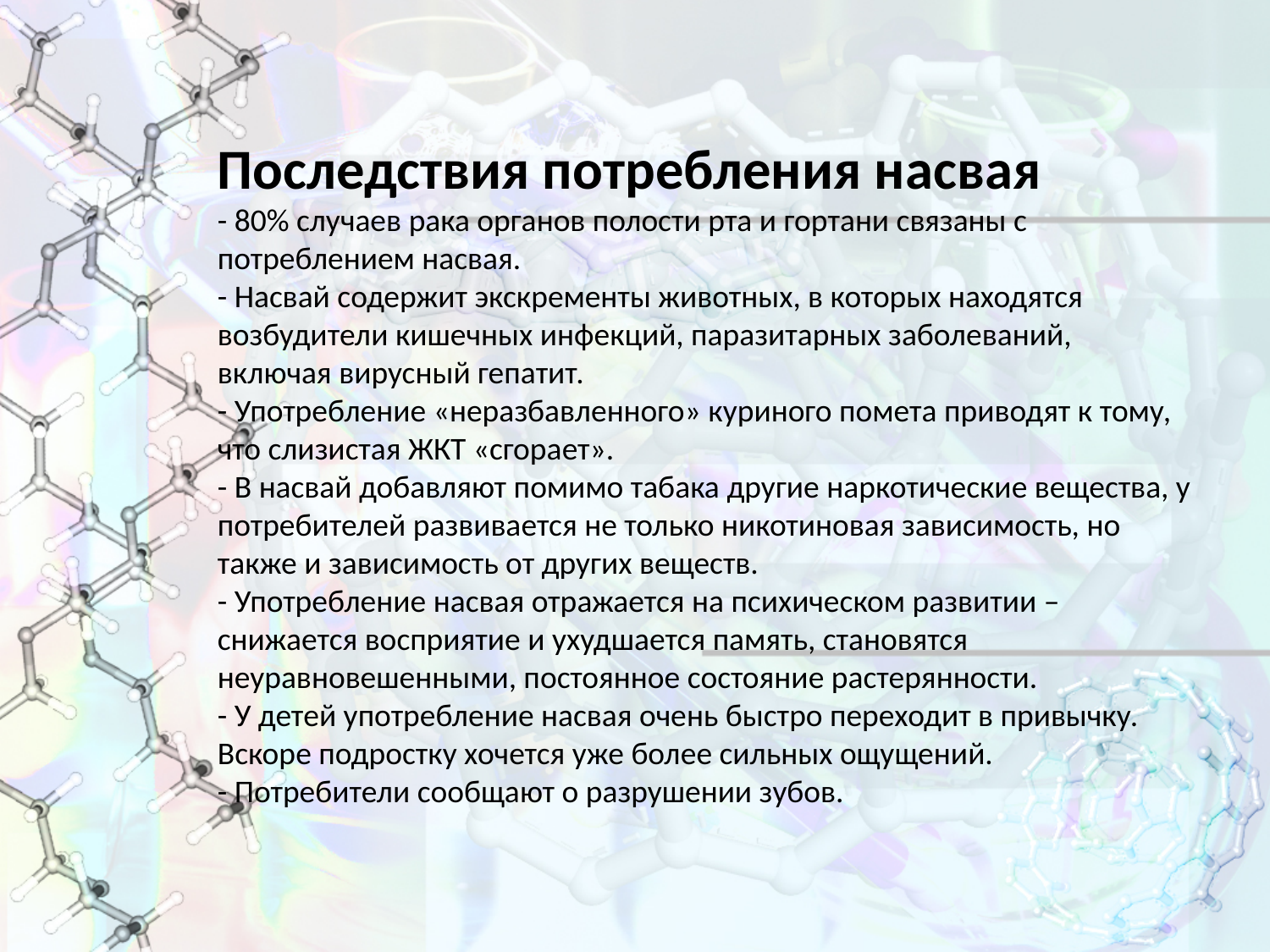

#
Последствия потребления насвая
- 80% случаев рака органов полости рта и гортани связаны с потреблением насвая.
- Насвай содержит экскременты животных, в которых находятся возбудители кишечных инфекций, паразитарных заболеваний, включая вирусный гепатит.
- Употребление «неразбавленного» куриного помета приводят к тому, что слизистая ЖКТ «сгорает».
- В насвай добавляют помимо табака другие наркотические вещества, у потребителей развивается не только никотиновая зависимость, но также и зависимость от других веществ.
- Употребление насвая отражается на психическом развитии – снижается восприятие и ухудшается память, становятся неуравновешенными, постоянное состояние растерянности.
- У детей употребление насвая очень быстро переходит в привычку. Вскоре подростку хочется уже более сильных ощущений.
- Потребители сообщают о разрушении зубов.